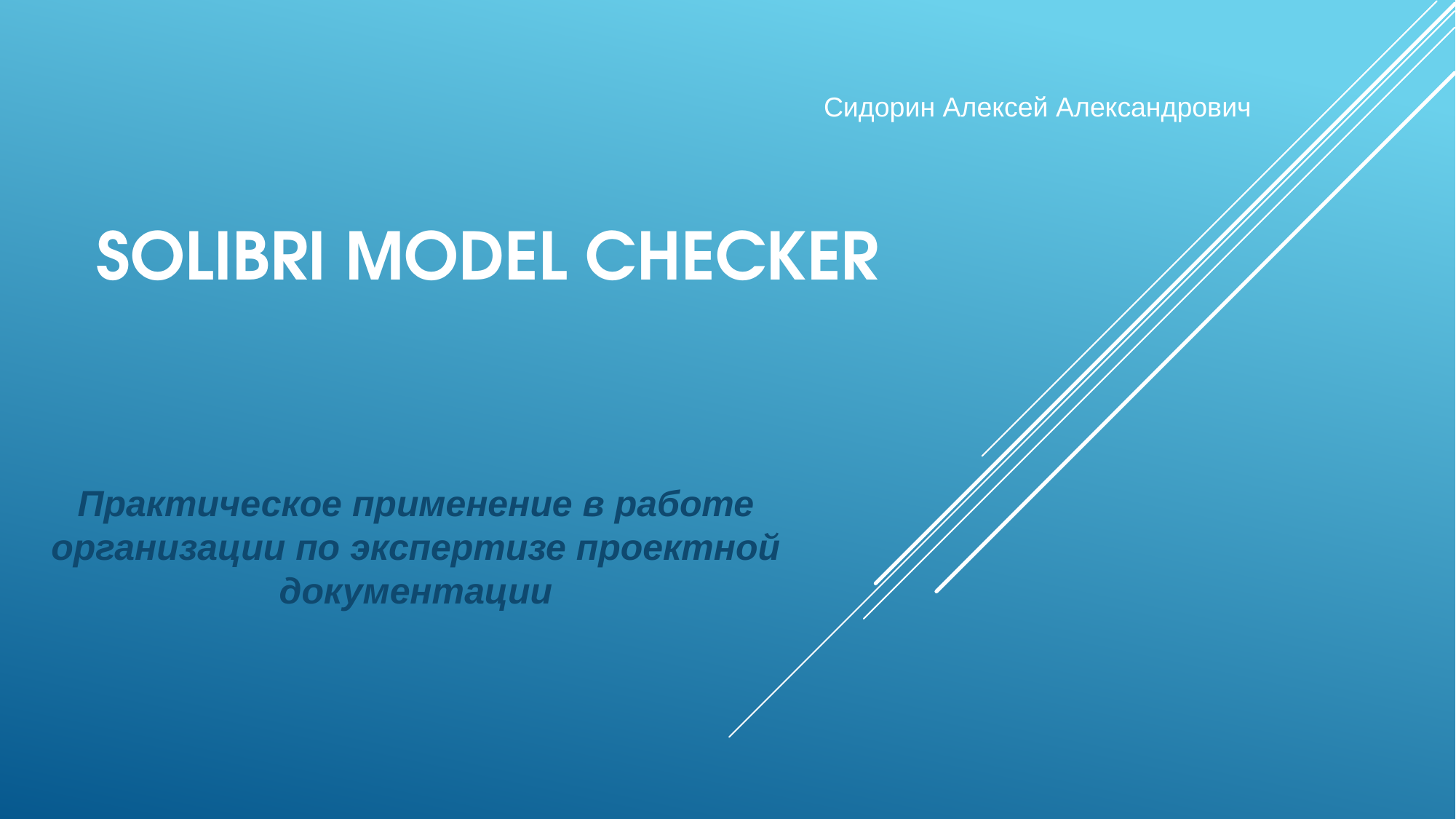

Сидорин Алексей Александрович
# Solibri model checker
Практическое применение в работе организации по экспертизе проектной документации